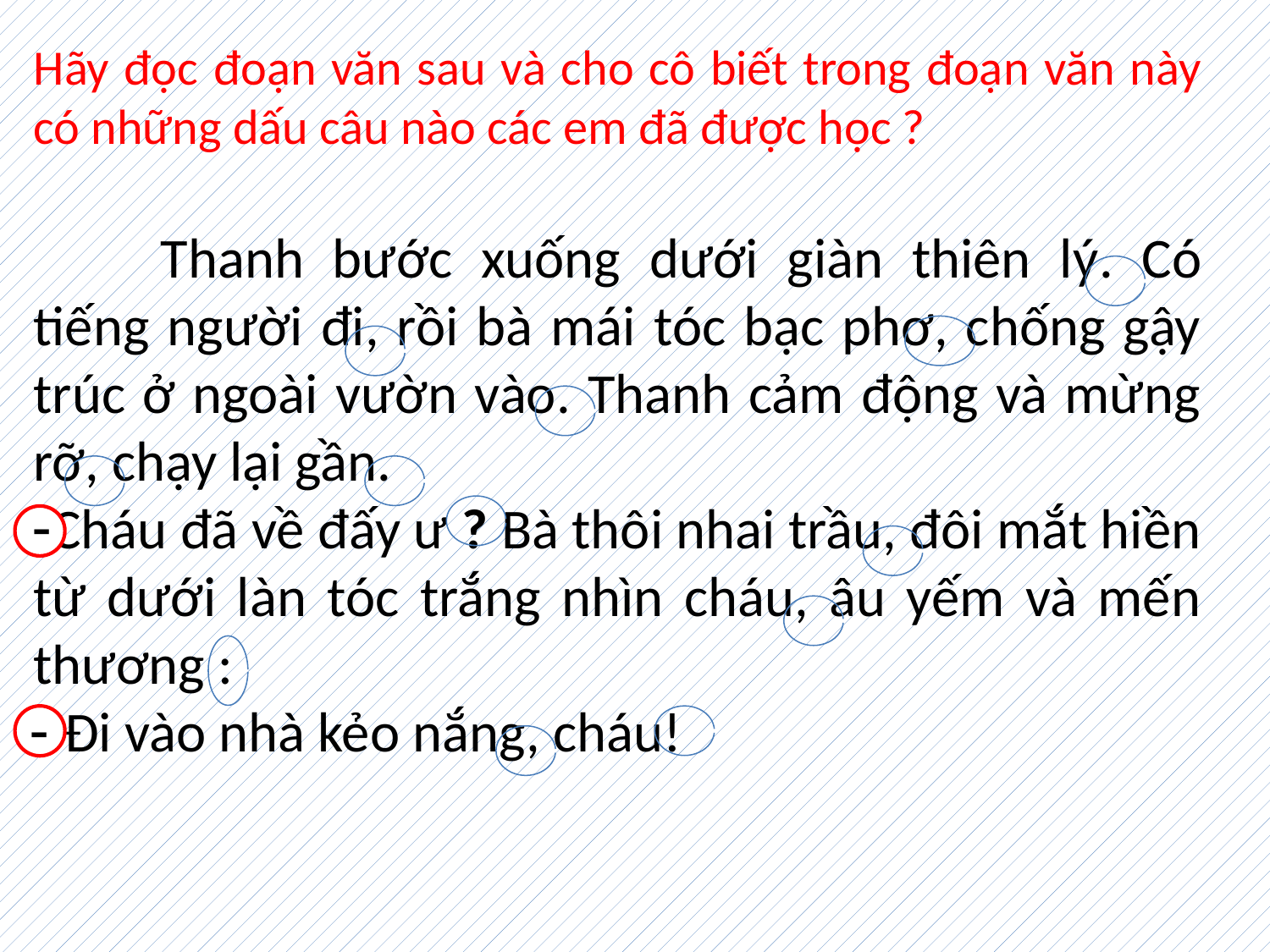

Hãy đọc đoạn văn sau và cho cô biết trong đoạn văn này có những dấu câu nào các em đã được học ?

	Thanh bước xuống dưới giàn thiên lý. Có tiếng người đi, rồi bà mái tóc bạc phơ, chống gậy trúc ở ngoài vườn vào. Thanh cảm động và mừng rỡ, chạy lại gần.
-Cháu đã về đấy ư ? Bà thôi nhai trầu, đôi mắt hiền từ dưới làn tóc trắng nhìn cháu, âu yếm và mến thương :
- Đi vào nhà kẻo nắng, cháu!

-

-